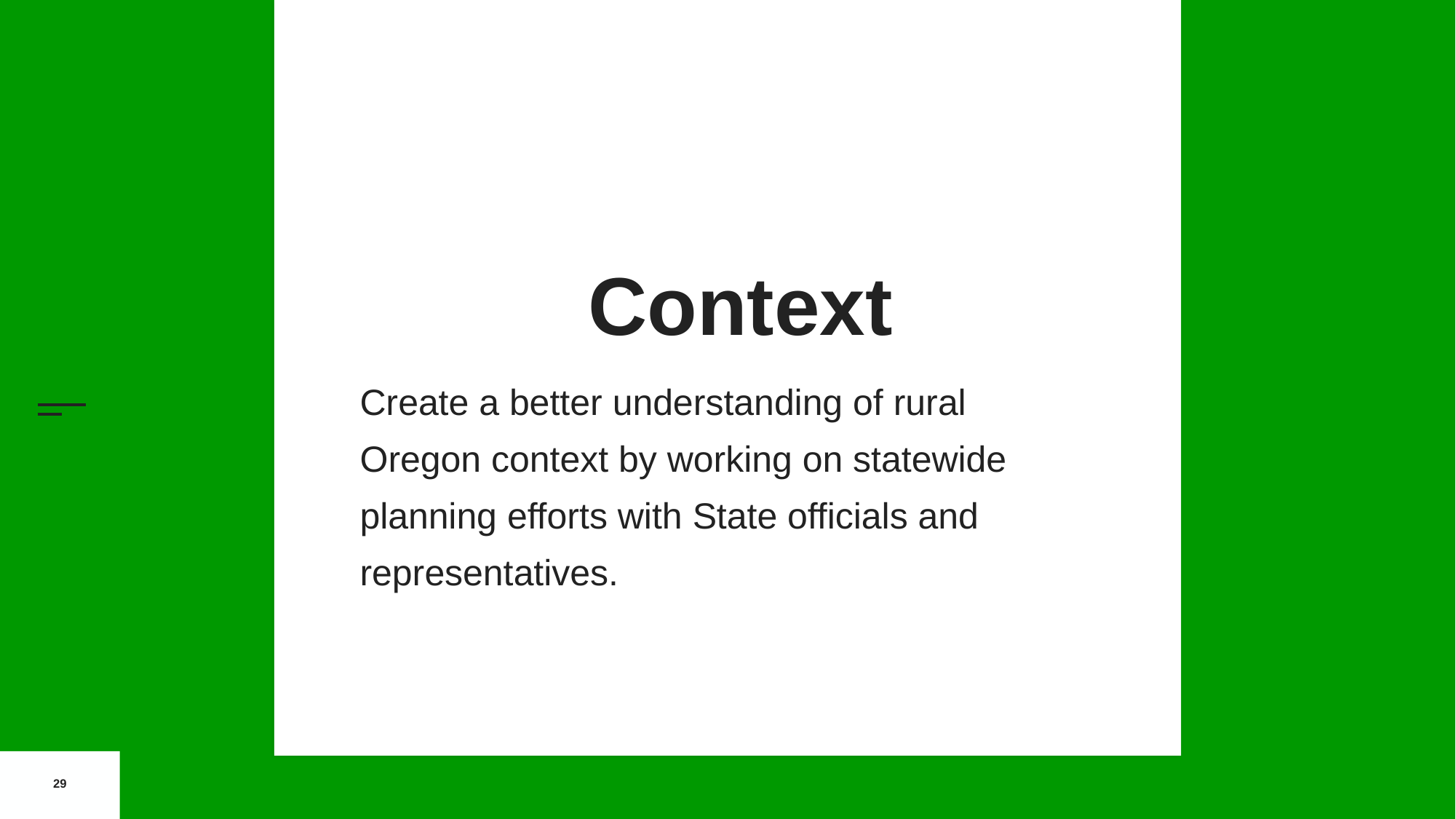

Context
Create a better understanding of rural Oregon context by working on statewide planning efforts with State officials and representatives.